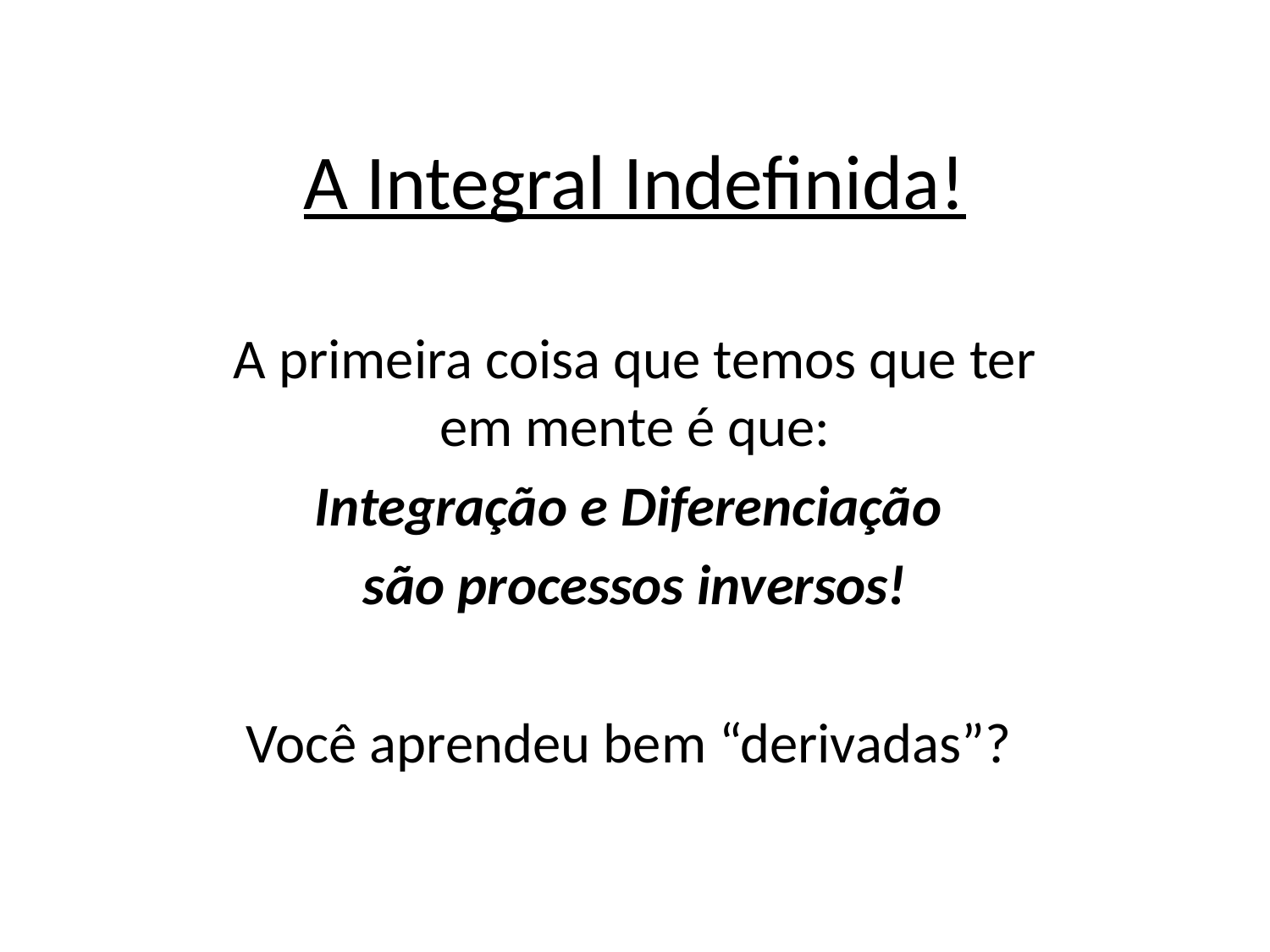

# A Integral Indefinida!
A primeira coisa que temos que ter em mente é que:
Integração e Diferenciação
são processos inversos!

Você aprendeu bem “derivadas”?